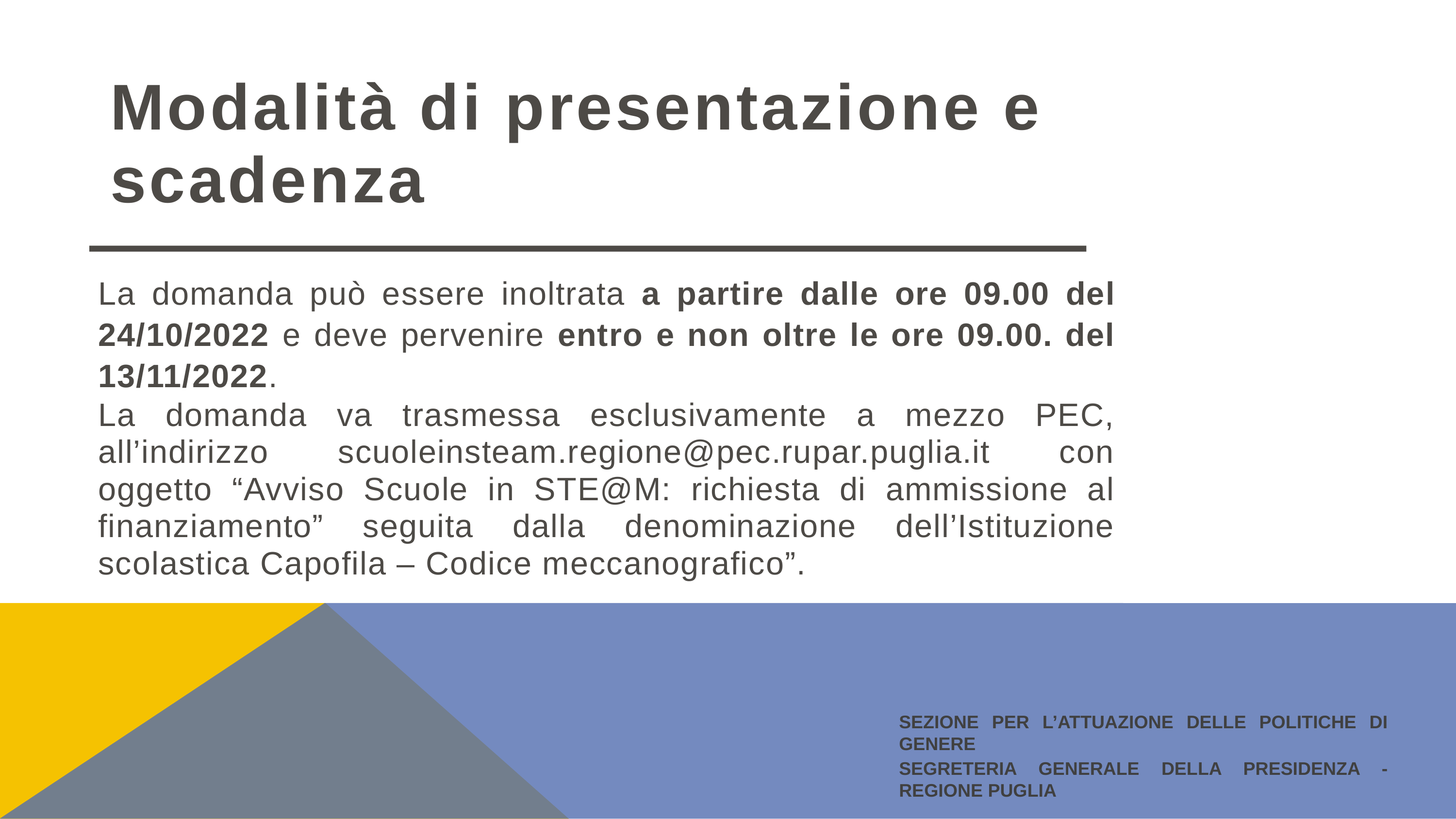

Modalità di presentazione e scadenza

La domanda può essere inoltrata a partire dalle ore 09.00 del 24/10/2022 e deve pervenire entro e non oltre le ore 09.00. del 13/11/2022.
La domanda va trasmessa esclusivamente a mezzo PEC, all’indirizzo scuoleinsteam.regione@pec.rupar.puglia.it con oggetto “Avviso Scuole in STE@M: richiesta di ammissione al finanziamento” seguita dalla denominazione dell’Istituzione scolastica Capofila – Codice meccanografico”.

SEZIONE PER L’ATTUAZIONE DELLE POLITICHE DI GENERE
SEGRETERIA GENERALE DELLA PRESIDENZA - REGIONE PUGLIA